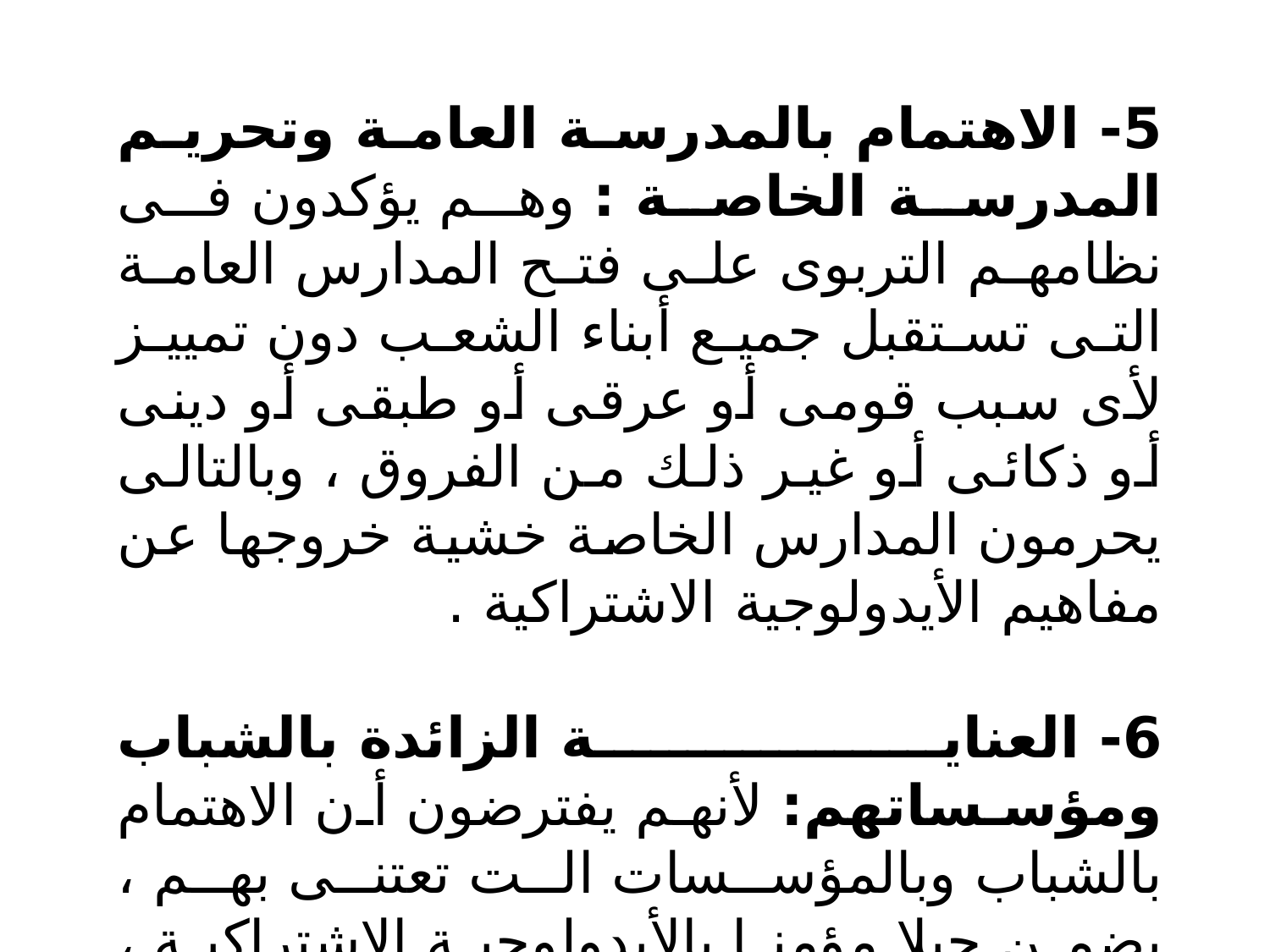

5- الاهتمام بالمدرسة العامة وتحريم المدرسة الخاصة : وهم يؤكدون فى نظامهم التربوى على فتح المدارس العامة التى تستقبل جميع أبناء الشعب دون تمييز لأى سبب قومى أو عرقى أو طبقى أو دينى أو ذكائى أو غير ذلك من الفروق ، وبالتالى يحرمون المدارس الخاصة خشية خروجها عن مفاهيم الأيدولوجية الاشتراكية .

6- العناية الزائدة بالشباب ومؤسساتهم: لأنهم يفترضون أن الاهتمام بالشباب وبالمؤسسات الت تعتنى بهم ، يضمن جيلا مؤمنا بالأيدولوجية الاشتراكية ، الأمر الذى يساعد على تشكيل المجتمع الاشتراكى.